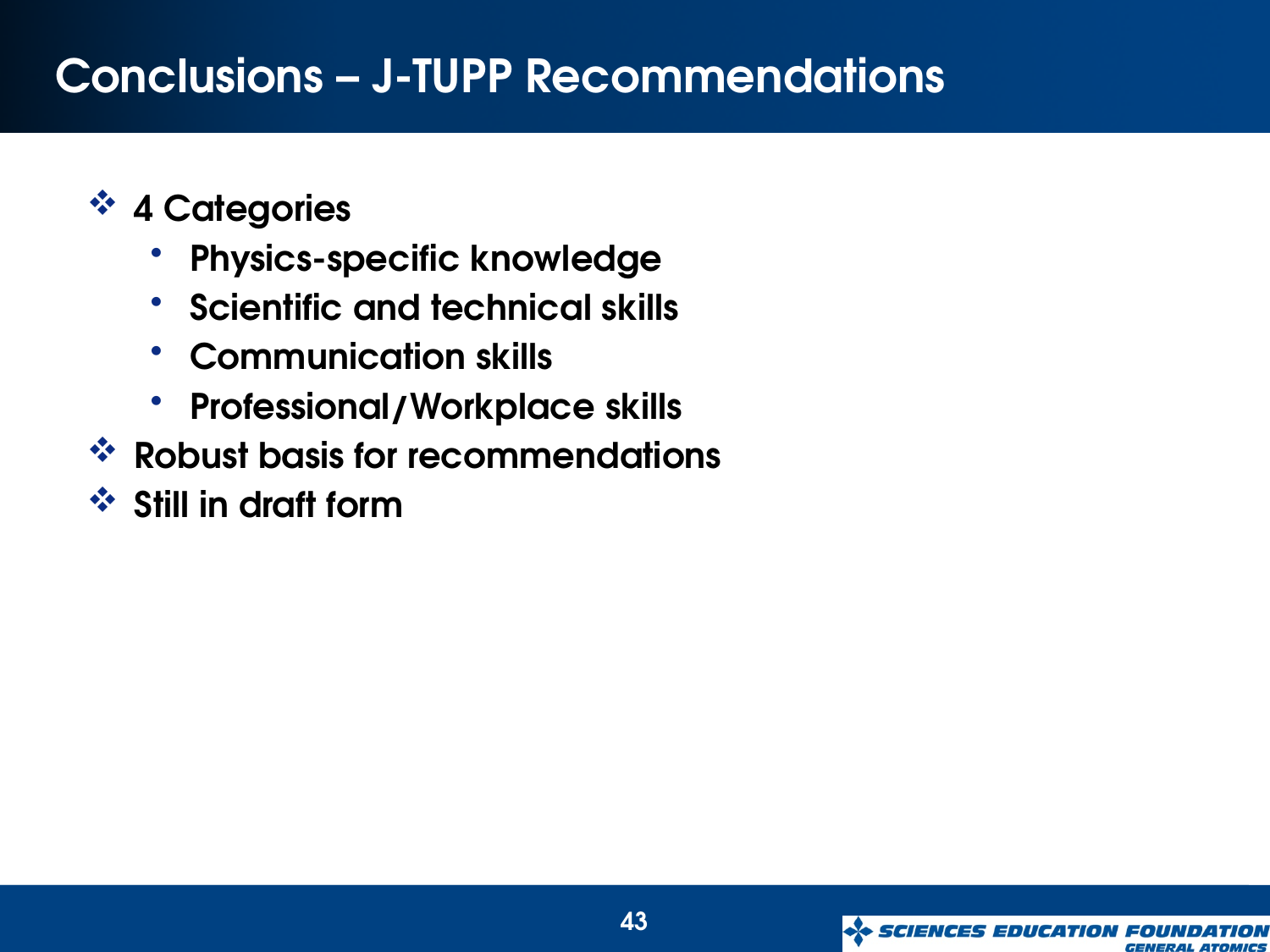

# Conclusions – J-TUPP Recommendations
4 Categories
Physics-specific knowledge
Scientific and technical skills
Communication skills
Professional/Workplace skills
Robust basis for recommendations
Still in draft form

43